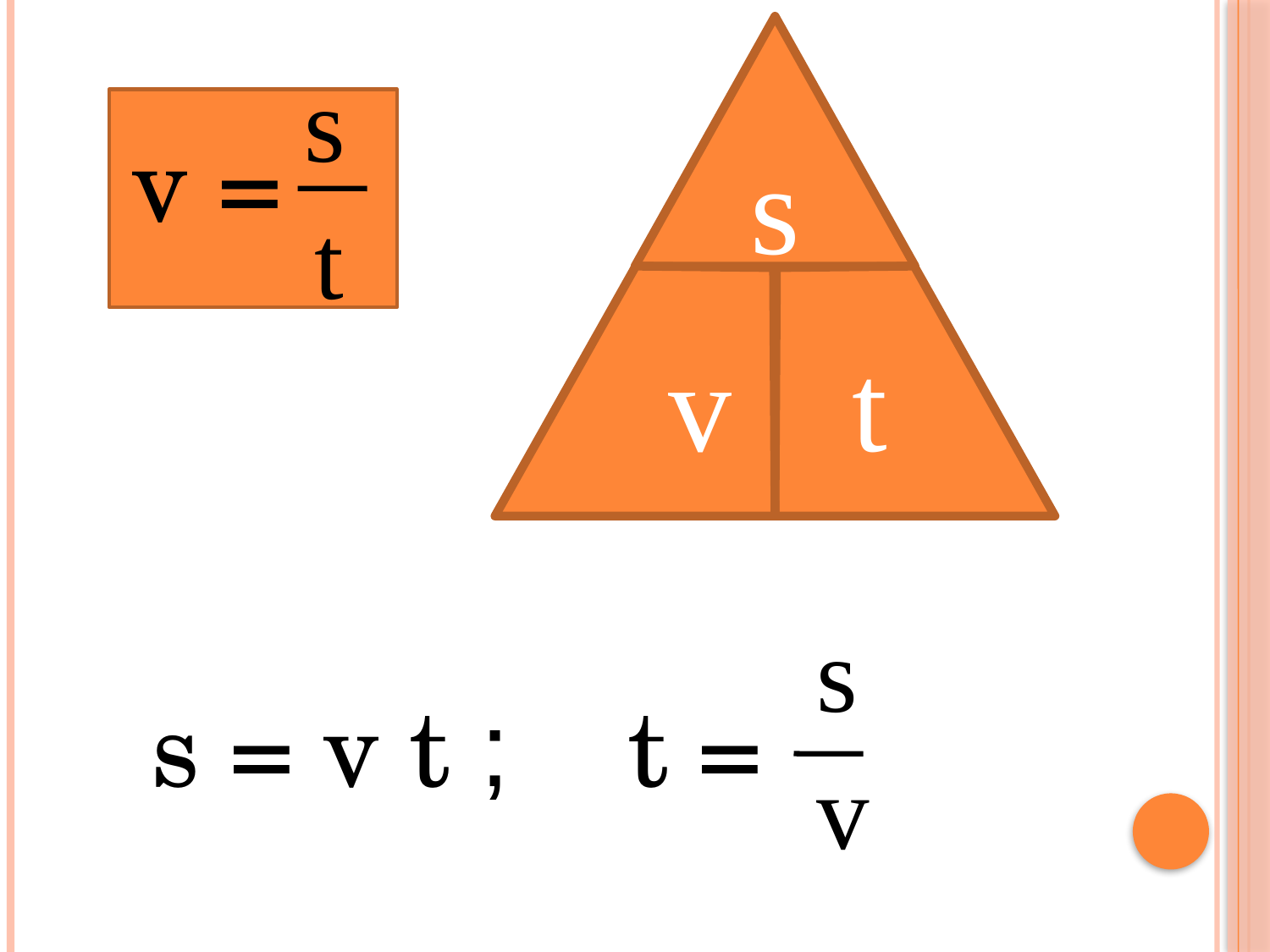

s
             s
         t

                            s
                            v

v =

v
t
s = v t ;
t =